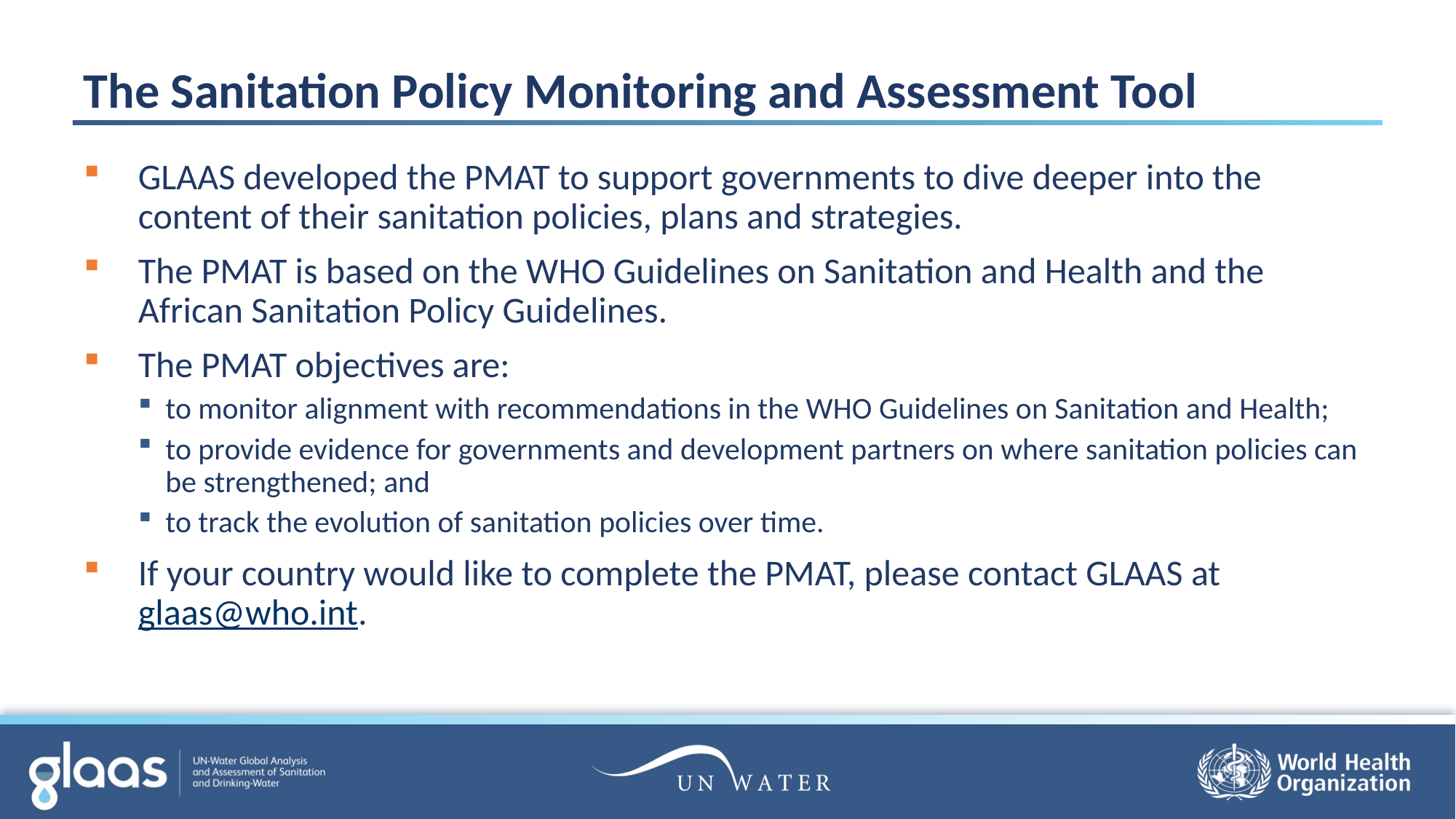

# The Sanitation Policy Monitoring and Assessment Tool
GLAAS developed the PMAT to support governments to dive deeper into the content of their sanitation policies, plans and strategies.
The PMAT is based on the WHO Guidelines on Sanitation and Health and the African Sanitation Policy Guidelines.
The PMAT objectives are:
to monitor alignment with recommendations in the WHO Guidelines on Sanitation and Health;
to provide evidence for governments and development partners on where sanitation policies can be strengthened; and
to track the evolution of sanitation policies over time.
If your country would like to complete the PMAT, please contact GLAAS at glaas@who.int.